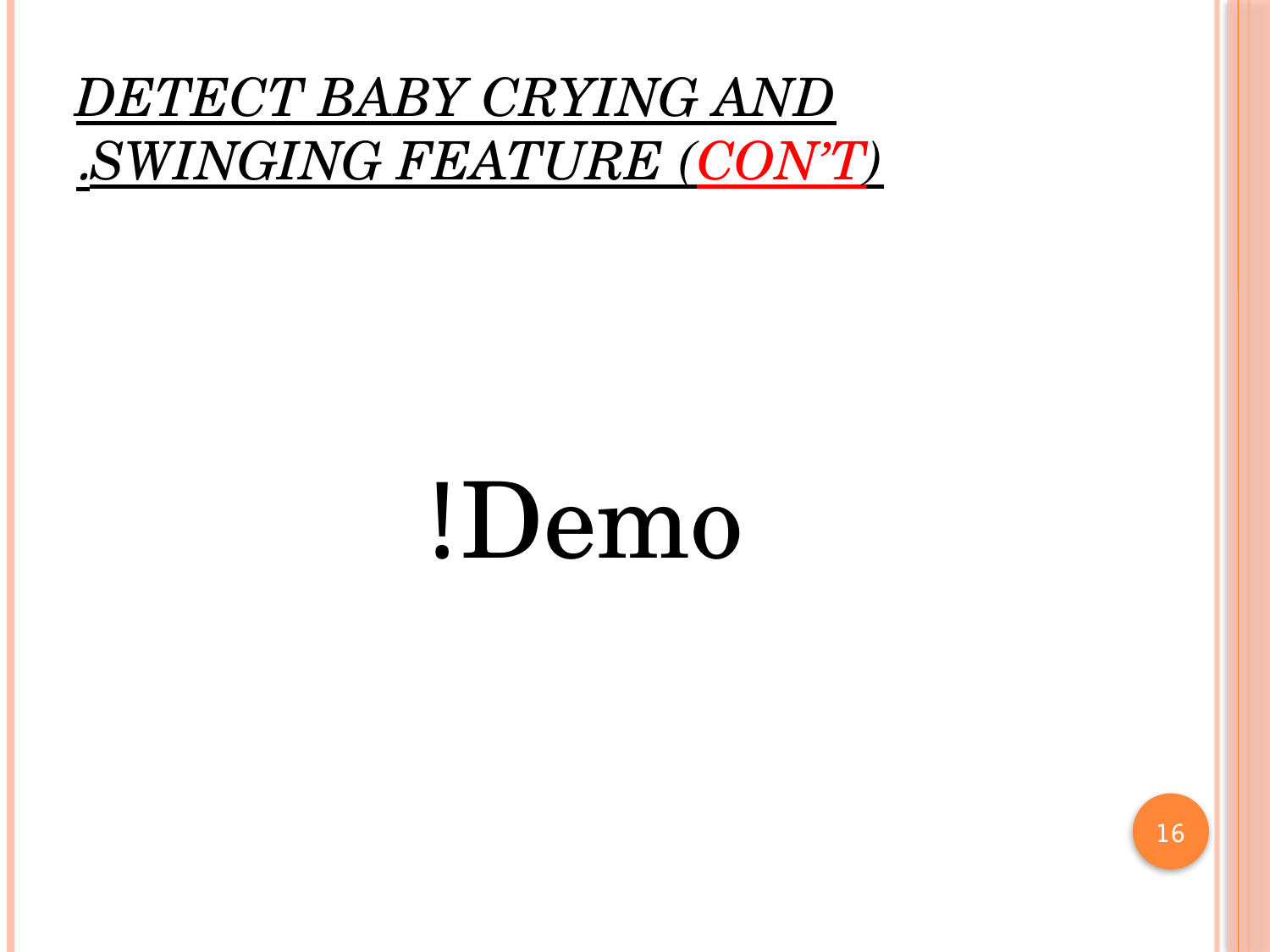

# Detect baby crying and swinging feature (Con’t).
Demo!
16